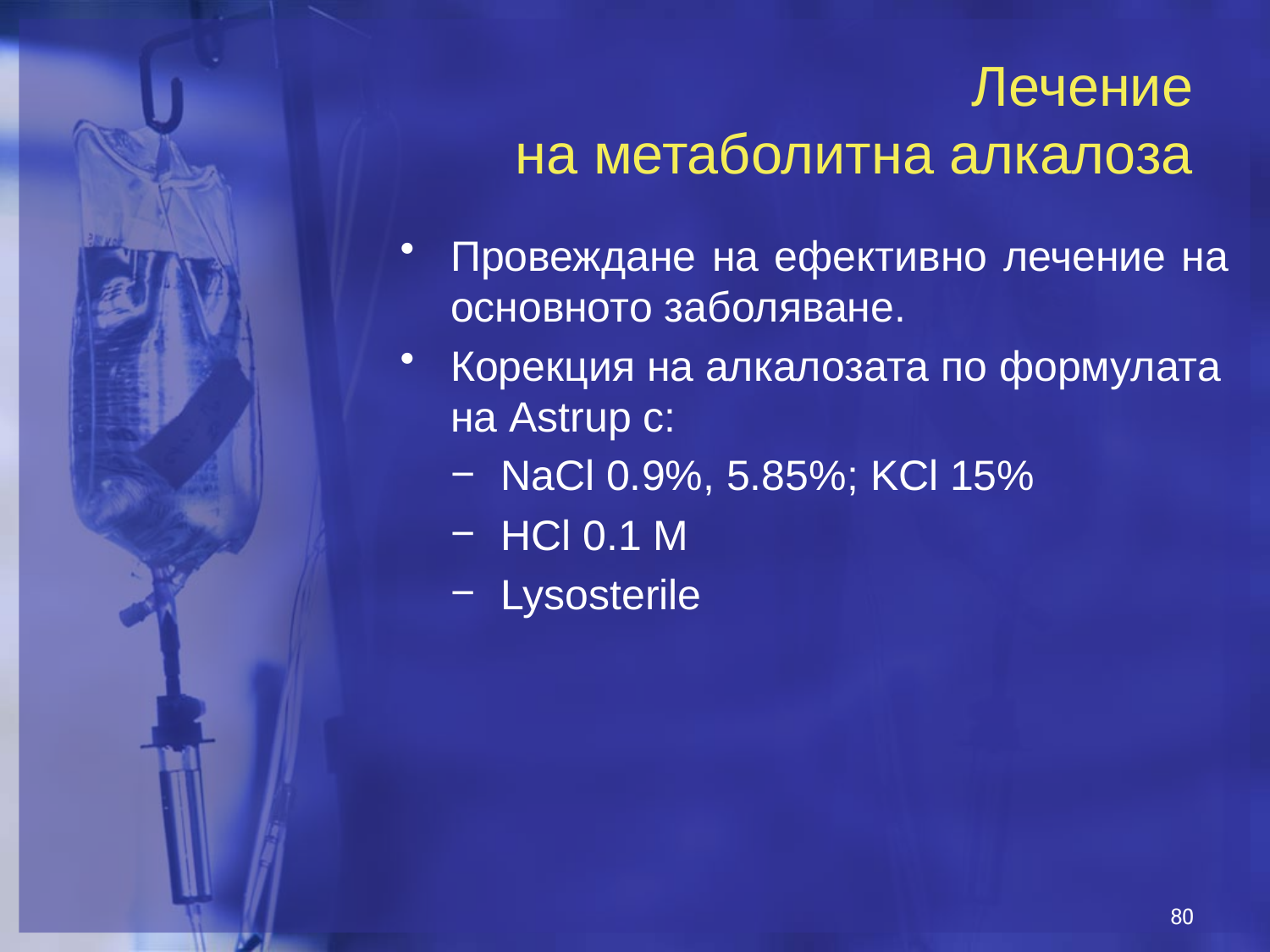

Лечение
на метаболитна алкалоза
Провеждане на ефективно лечение на основното заболяване.
Корекция на алкалозата по формулата на Astrup с:
NaCl 0.9%, 5.85%; KCl 15%
HCl 0.1 M
Lysosterile
80